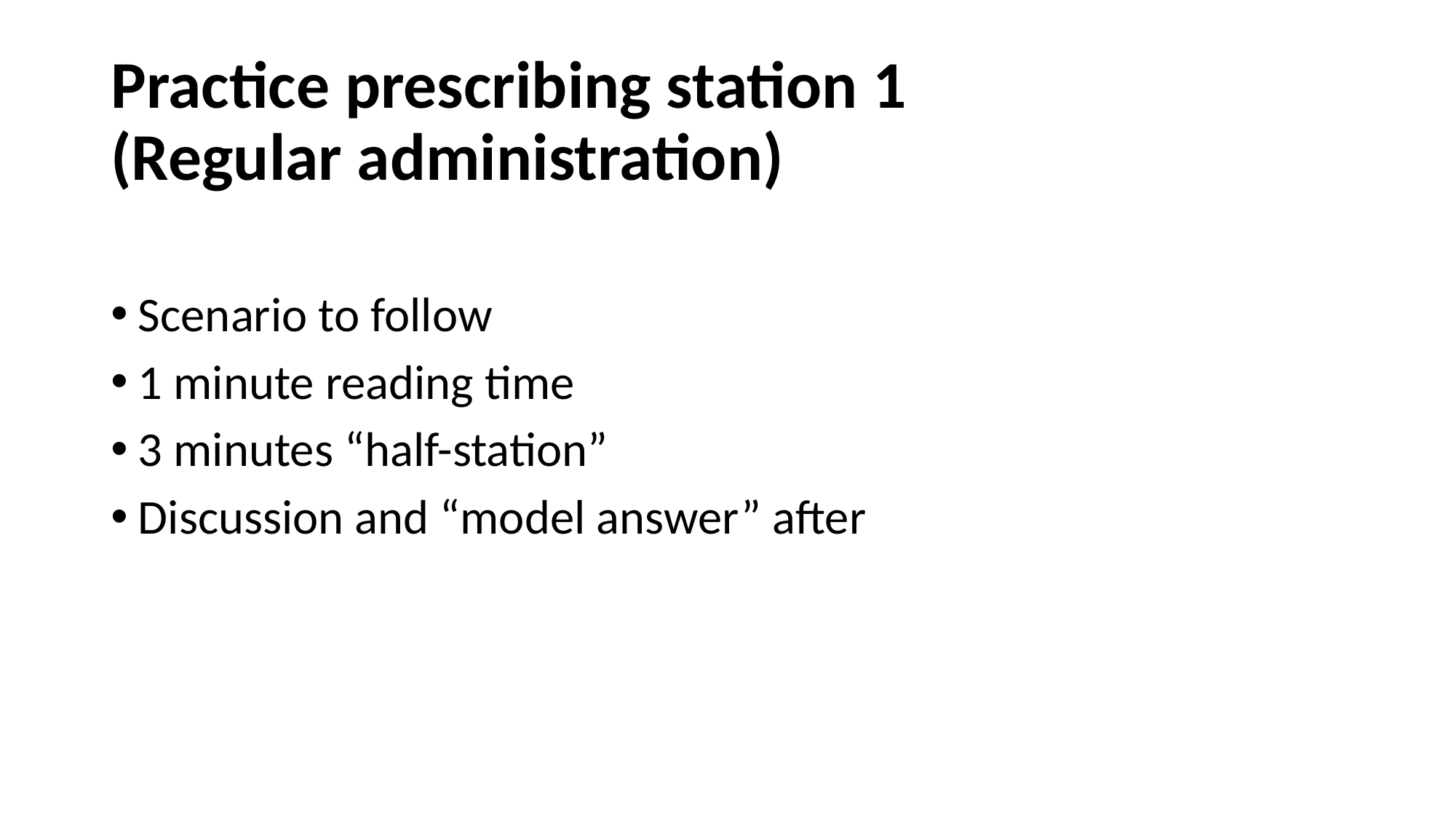

# Practice prescribing station 1 (Regular administration)

Scenario to follow
1 minute reading time
3 minutes “half-station”
Discussion and “model answer” after